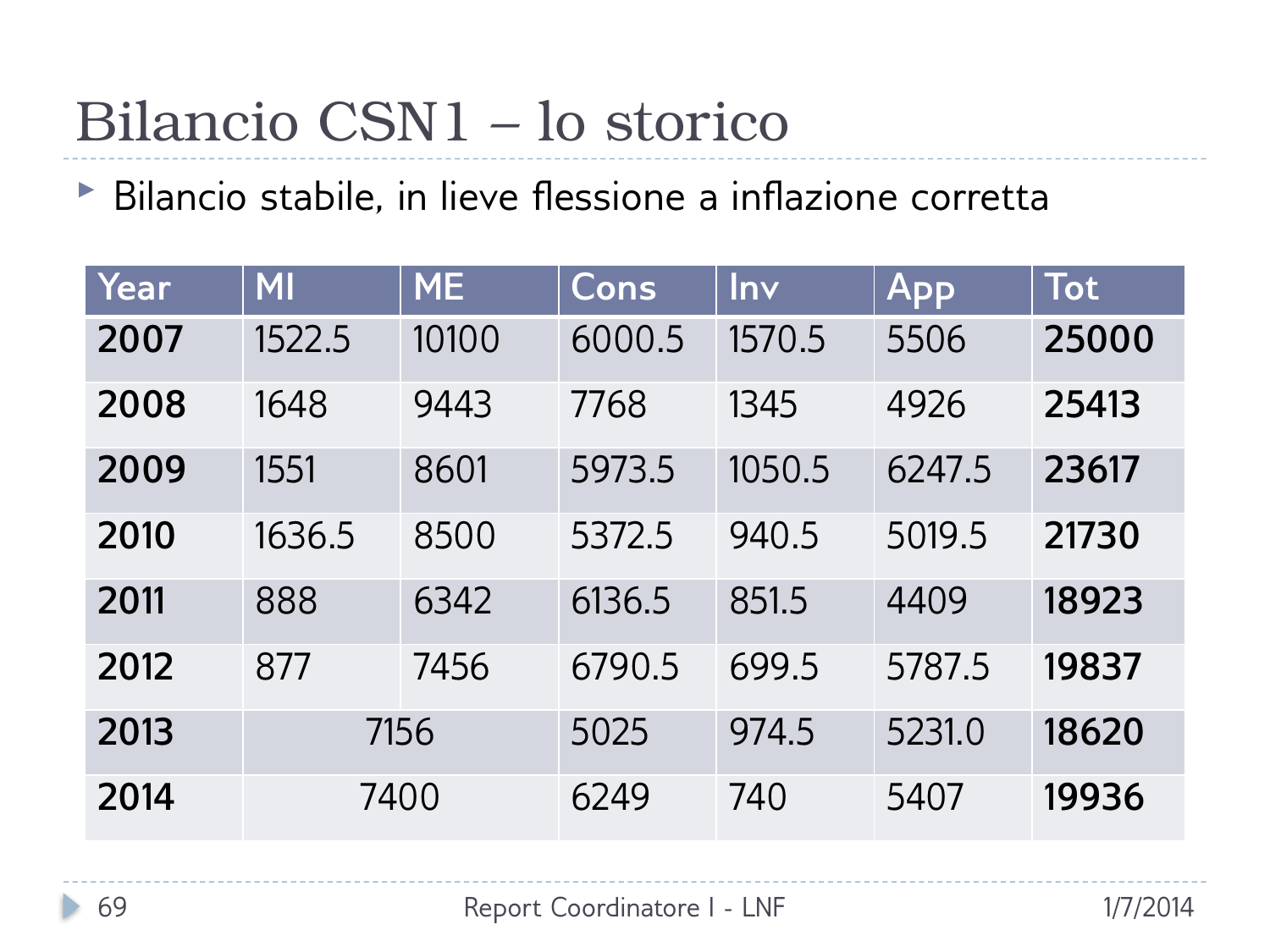

# Bilancio CSN1 – lo storico
Bilancio stabile, in lieve flessione a inflazione corretta
| Year | MI | ME | Cons | Inv | App | Tot |
| --- | --- | --- | --- | --- | --- | --- |
| 2007 | 1522.5 | 10100 | 6000.5 | 1570.5 | 5506 | 25000 |
| 2008 | 1648 | 9443 | 7768 | 1345 | 4926 | 25413 |
| 2009 | 1551 | 8601 | 5973.5 | 1050.5 | 6247.5 | 23617 |
| 2010 | 1636.5 | 8500 | 5372.5 | 940.5 | 5019.5 | 21730 |
| 2011 | 888 | 6342 | 6136.5 | 851.5 | 4409 | 18923 |
| 2012 | 877 | 7456 | 6790.5 | 699.5 | 5787.5 | 19837 |
| 2013 | 7156 |  | 5025 | 974.5 | 5231.0 | 18620 |
| 2014 | 7400 |  | 6249 | 740 | 5407 | 19936 |
69
Report Coordinatore I - LNF
1/7/2014